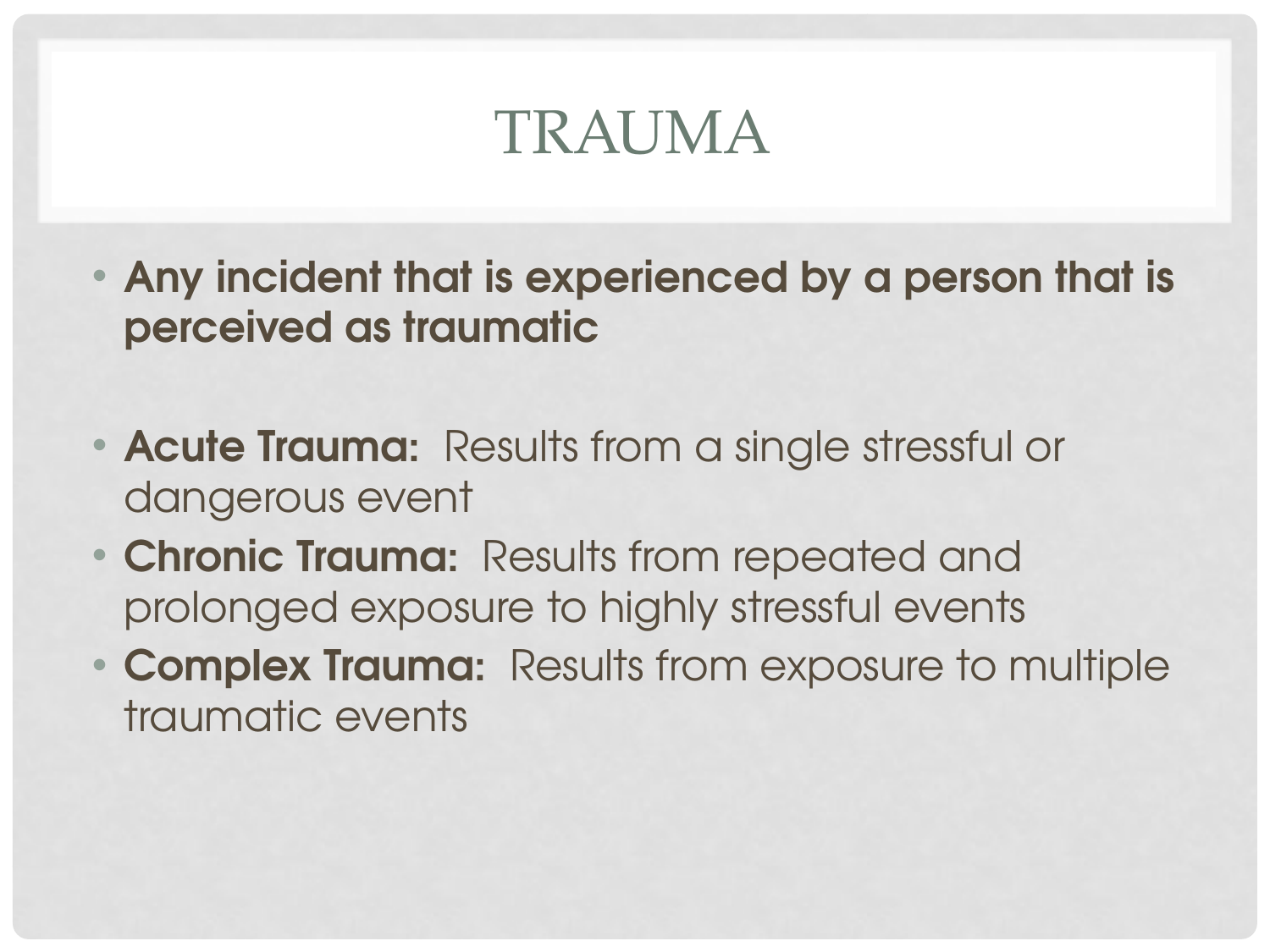

# Trauma
Any incident that is experienced by a person that is perceived as traumatic

Acute Trauma:  Results from a single stressful or dangerous event
Chronic Trauma:  Results from repeated and prolonged exposure to highly stressful events
Complex Trauma:  Results from exposure to multiple traumatic events